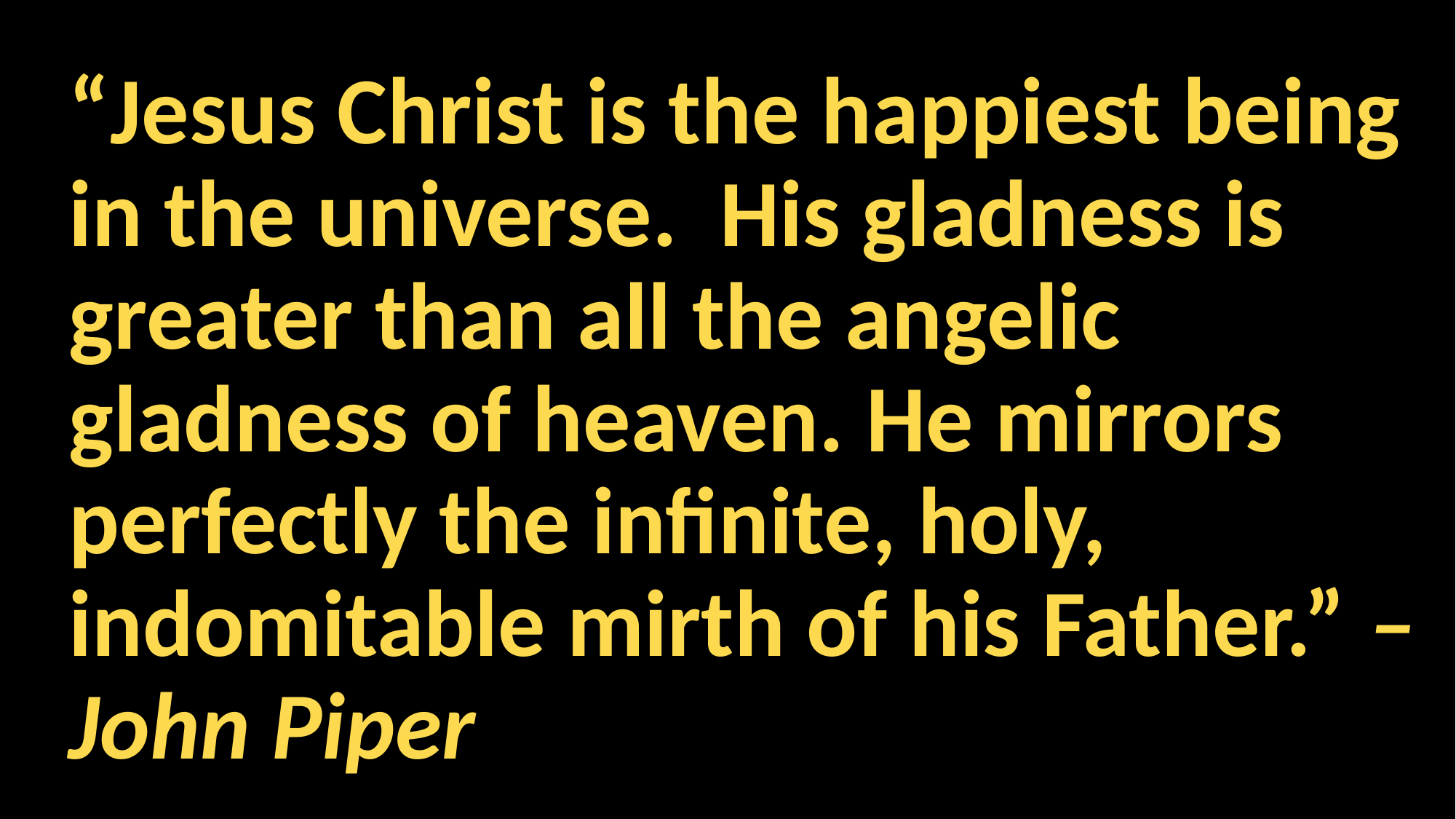

#
“Jesus Christ is the happiest being in the universe.  His gladness is greater than all the angelic gladness of heaven. He mirrors perfectly the infinite, holy, indomitable mirth of his Father.” –John Piper